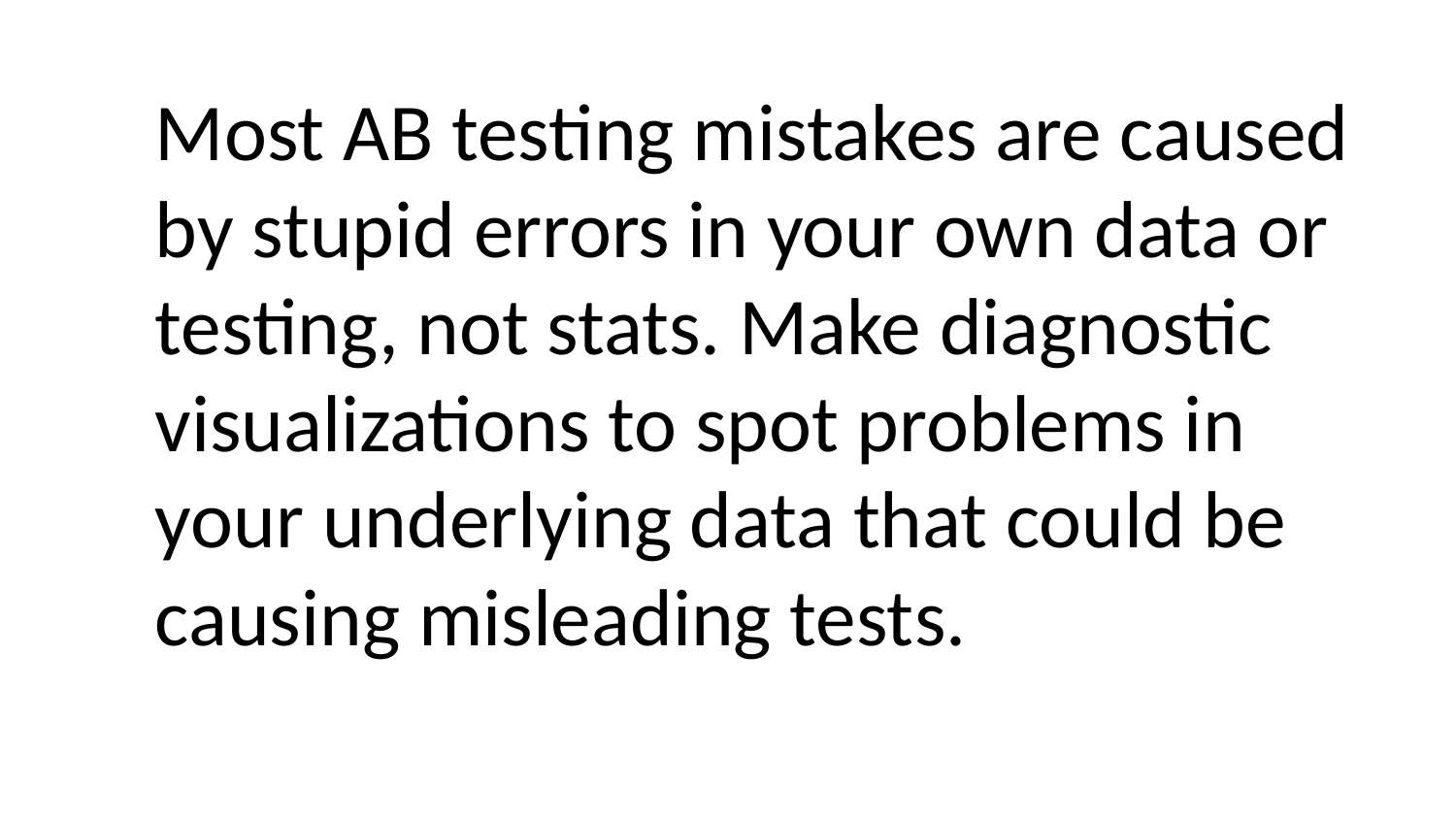

Most AB testing mistakes are caused by stupid errors in your own data or testing, not stats. Make diagnostic visualizations to spot problems in your underlying data that could be causing misleading tests.